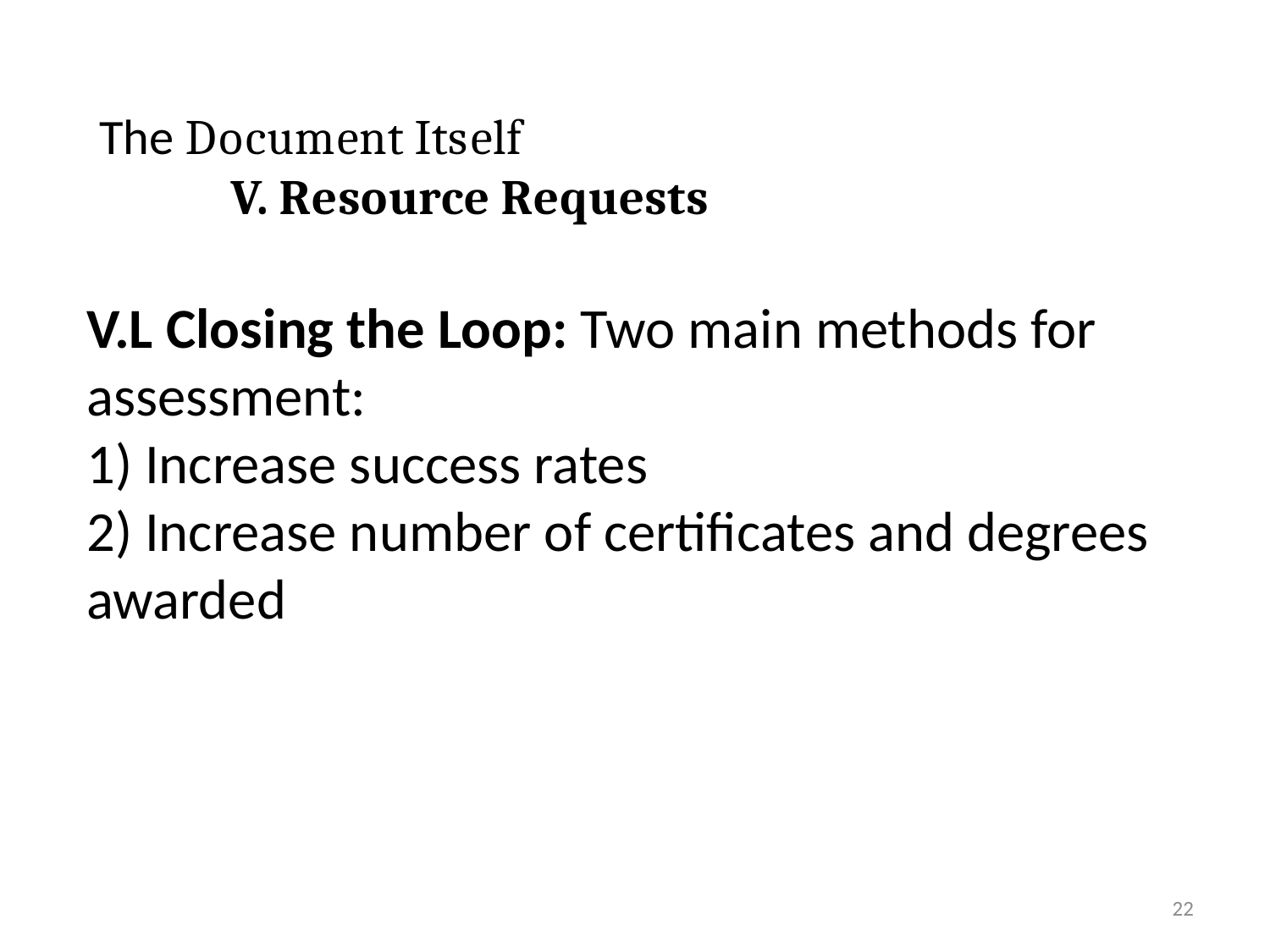

# The Document Itself V. Resource Requests
V.L Closing the Loop: Two main methods for assessment:
1) Increase success rates
2) Increase number of certificates and degrees awarded
22